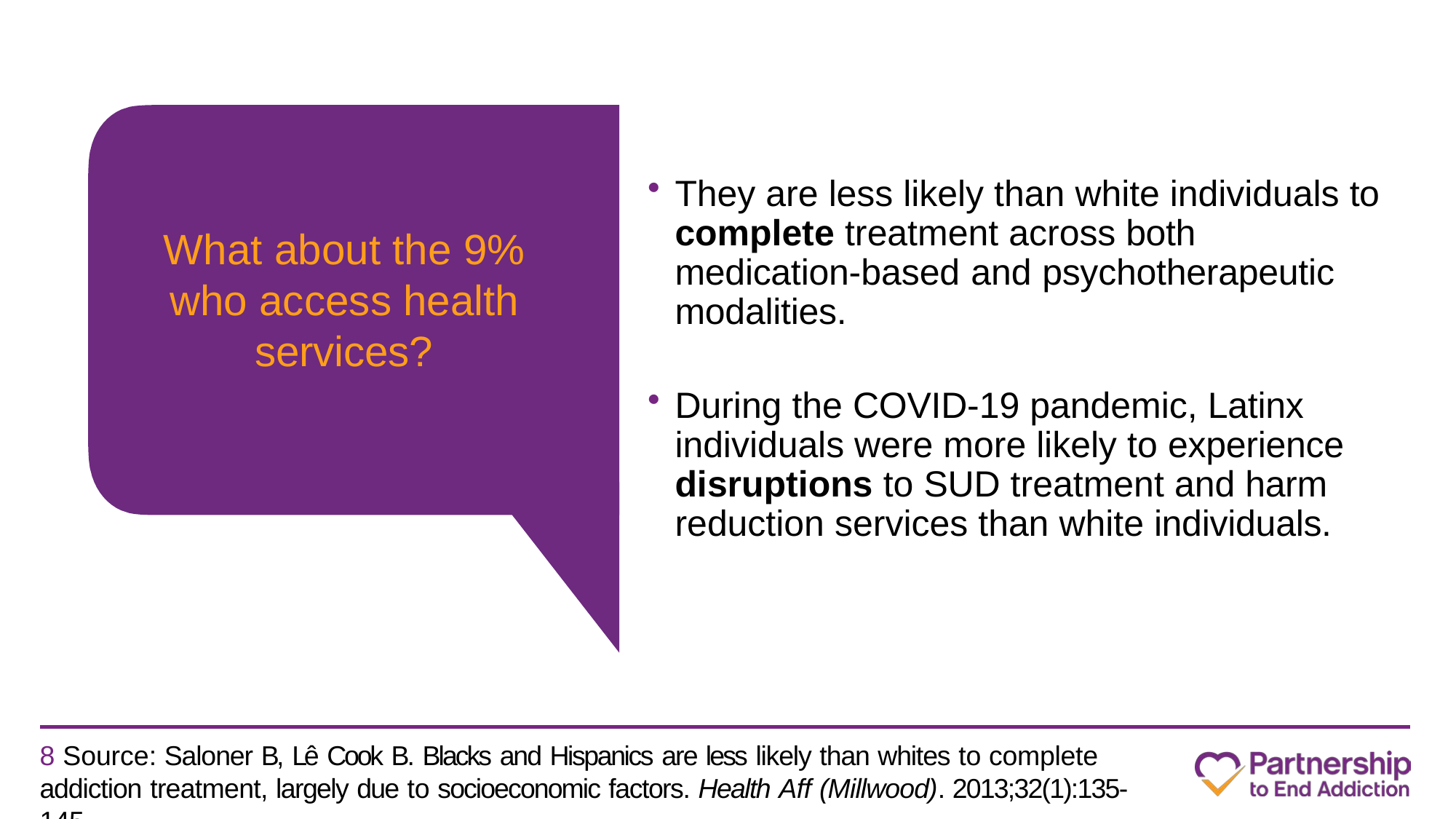

They are less likely than white individuals to complete treatment across both medication-based and psychotherapeutic modalities.
What about the 9% who access health services?
During the COVID-19 pandemic, Latinx individuals were more likely to experience disruptions to SUD treatment and harm reduction services than white individuals.

8 Source: Saloner B, Lê Cook B. Blacks and Hispanics are less likely than whites to complete addiction treatment, largely due to socioeconomic factors. Health Aff (Millwood). 2013;32(1):135-145.